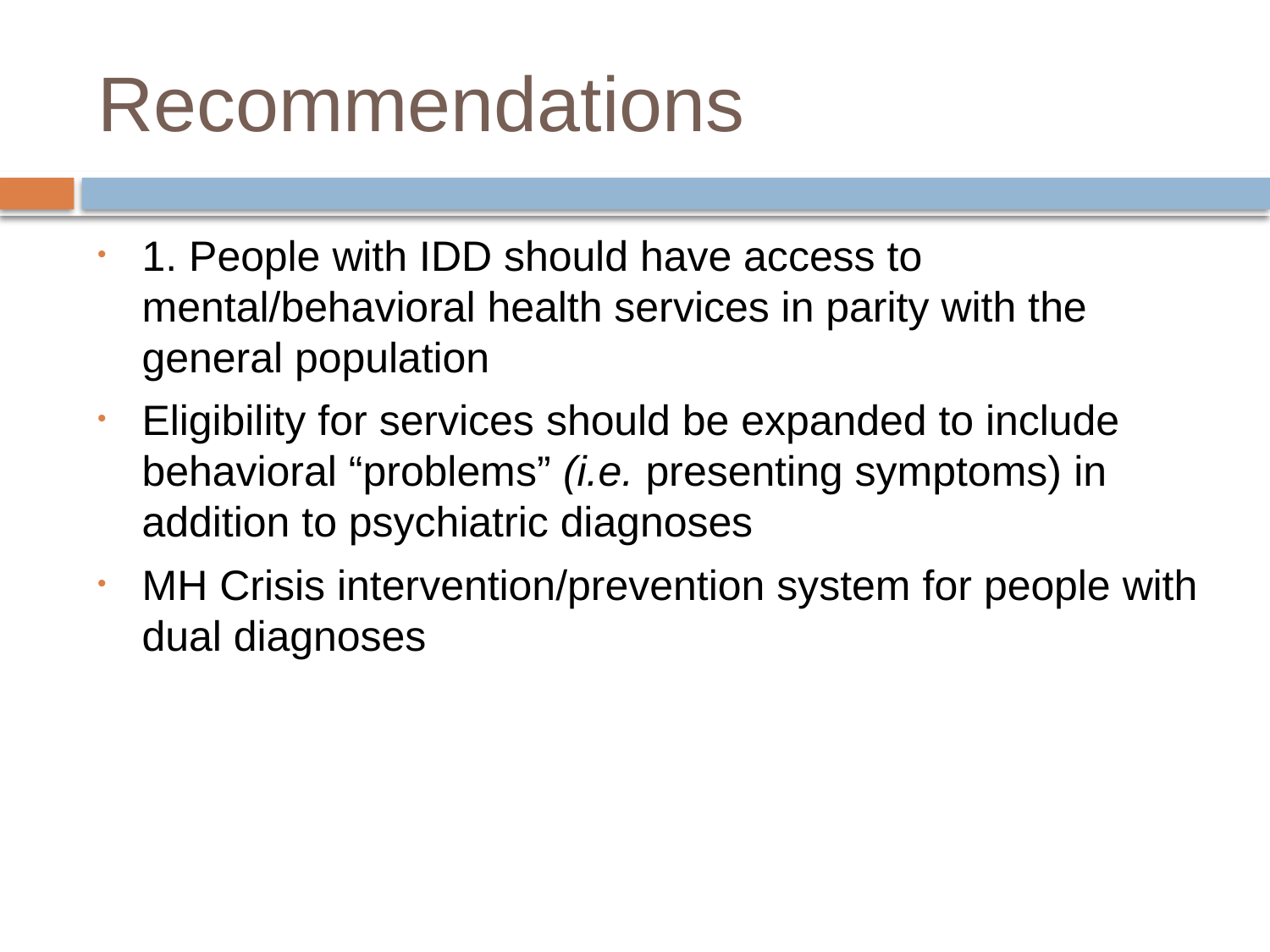

# Recommendations
1. People with IDD should have access to mental/behavioral health services in parity with the general population
Eligibility for services should be expanded to include behavioral “problems” (i.e. presenting symptoms) in addition to psychiatric diagnoses
MH Crisis intervention/prevention system for people with dual diagnoses